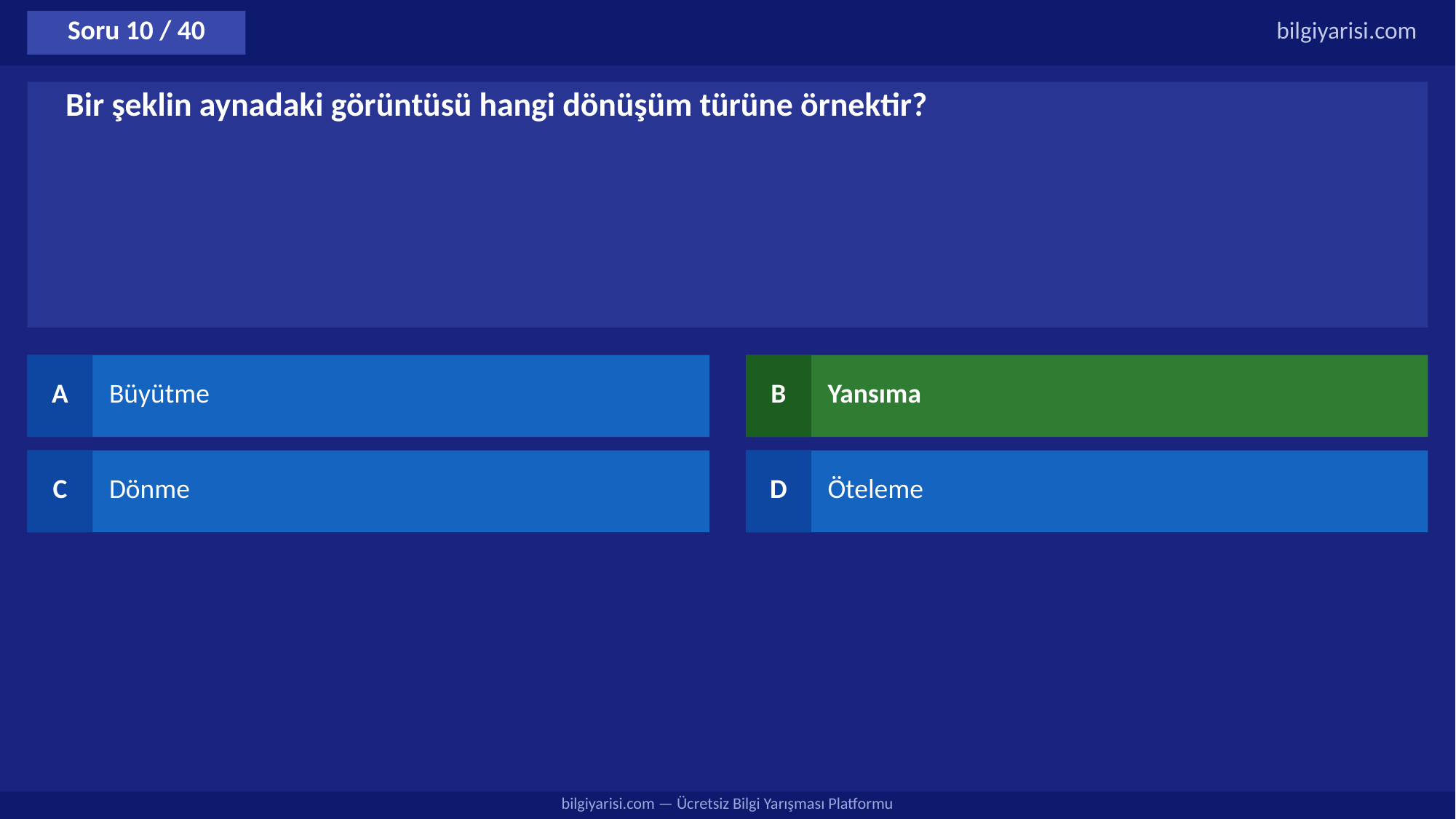

Soru 10 / 40
bilgiyarisi.com

Bir şeklin aynadaki görüntüsü hangi dönüşüm türüne örnektir?

A
Büyütme

B
Yansıma

C
Dönme

D
Öteleme
bilgiyarisi.com — Ücretsiz Bilgi Yarışması Platformu